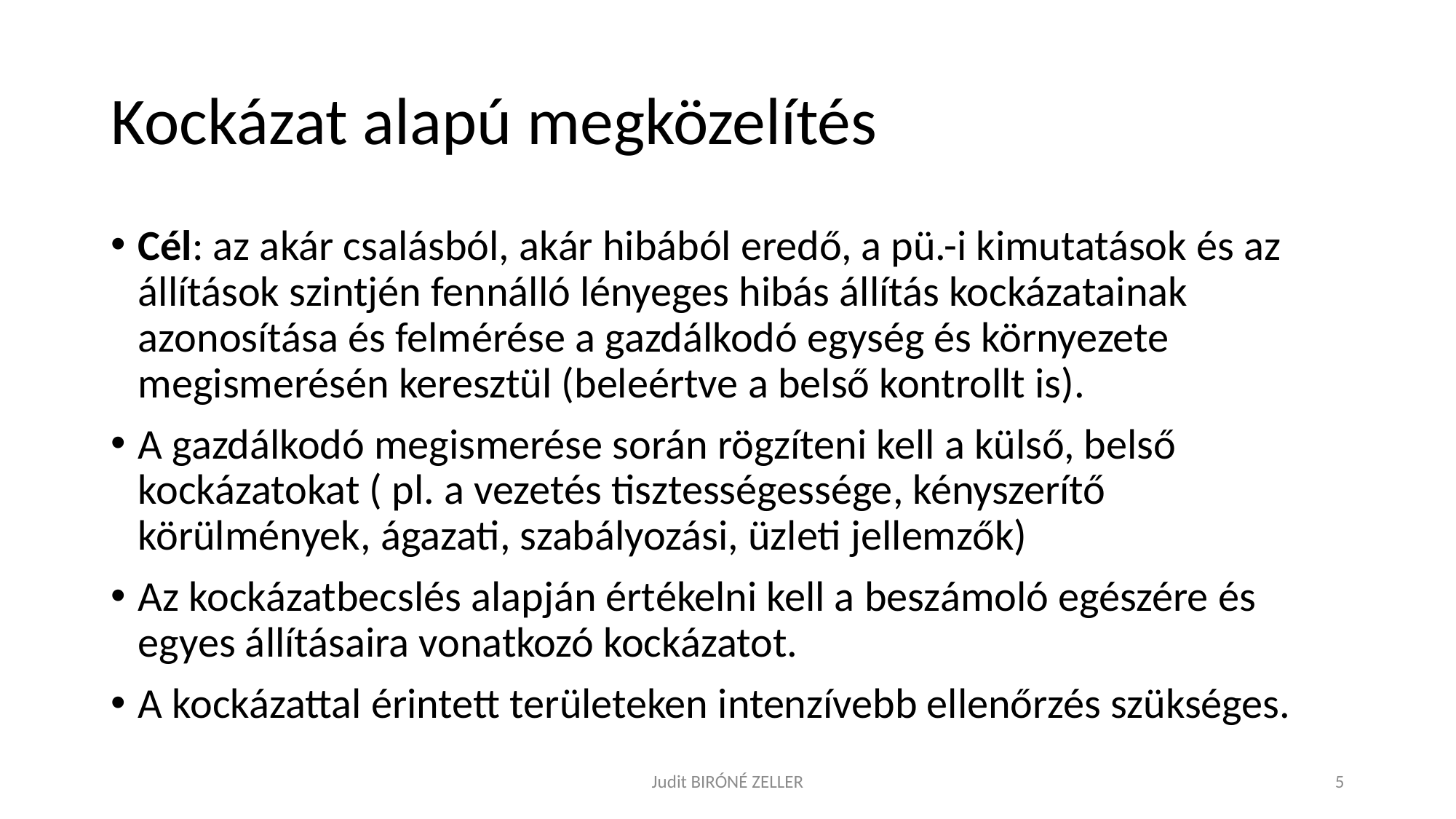

# Kockázat alapú megközelítés
Cél: az akár csalásból, akár hibából eredő, a pü.-i kimutatások és az állítások szintjén fennálló lényeges hibás állítás kockázatainak azonosítása és felmérése a gazdálkodó egység és környezete megismerésén keresztül (beleértve a belső kontrollt is).
A gazdálkodó megismerése során rögzíteni kell a külső, belső kockázatokat ( pl. a vezetés tisztességessége, kényszerítő körülmények, ágazati, szabályozási, üzleti jellemzők)
Az kockázatbecslés alapján értékelni kell a beszámoló egészére és egyes állításaira vonatkozó kockázatot.
A kockázattal érintett területeken intenzívebb ellenőrzés szükséges.

Judit BIRÓNÉ ZELLER
5